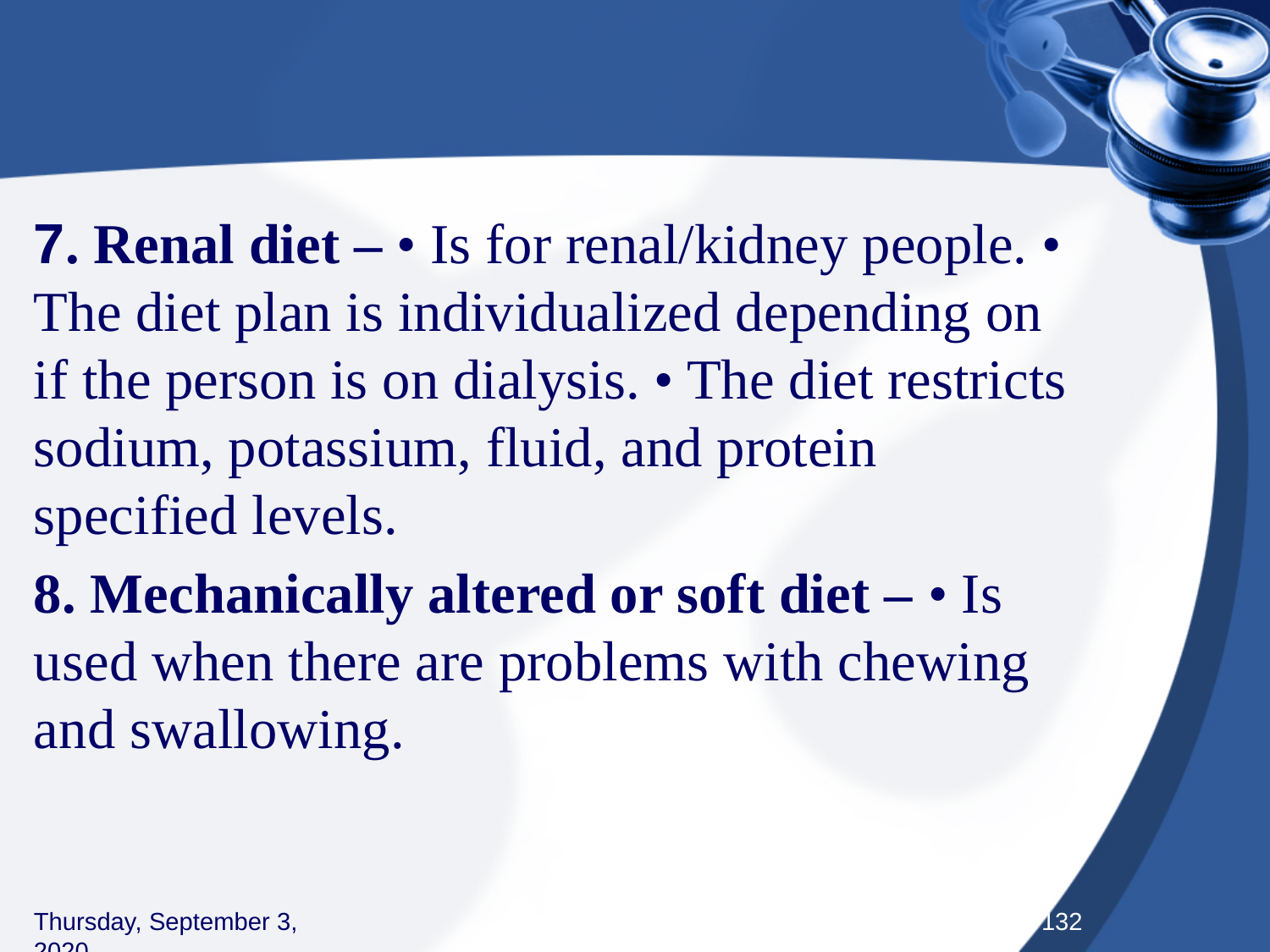

#
7. Renal diet – • Is for renal/kidney people. • The diet plan is individualized depending on if the person is on dialysis. • The diet restricts sodium, potassium, fluid, and protein specified levels.
8. Mechanically altered or soft diet – • Is used when there are problems with chewing and swallowing.
Thursday, September 3, 2020

132